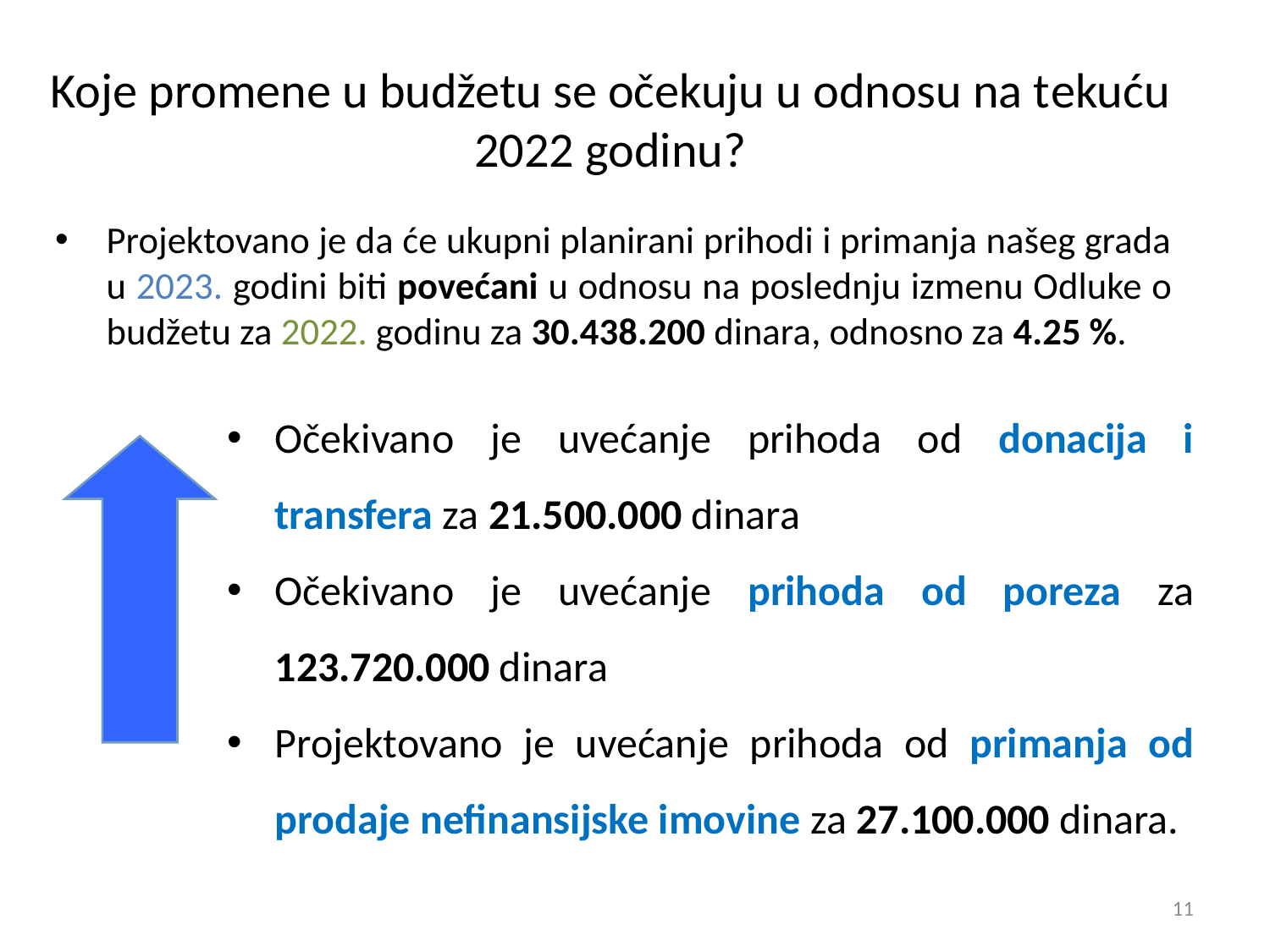

Koje promene u budžetu se očekuju u odnosu na tekuću 2022 godinu?
Projektovano je da će ukupni planirani prihodi i primanja našeg grada u 2023. godini biti povećani u odnosu na poslednju izmenu Odluke o budžetu za 2022. godinu za 30.438.200 dinara, odnosno za 4.25 %.

Očekivano je uvećanje prihoda od donacija i transfera za 21.500.000 dinara
Očekivano je uvećanje prihoda od poreza za 123.720.000 dinara
Projektovano je uvećanje prihoda od primanja od prodaje nefinansijske imovine za 27.100.000 dinara.

11